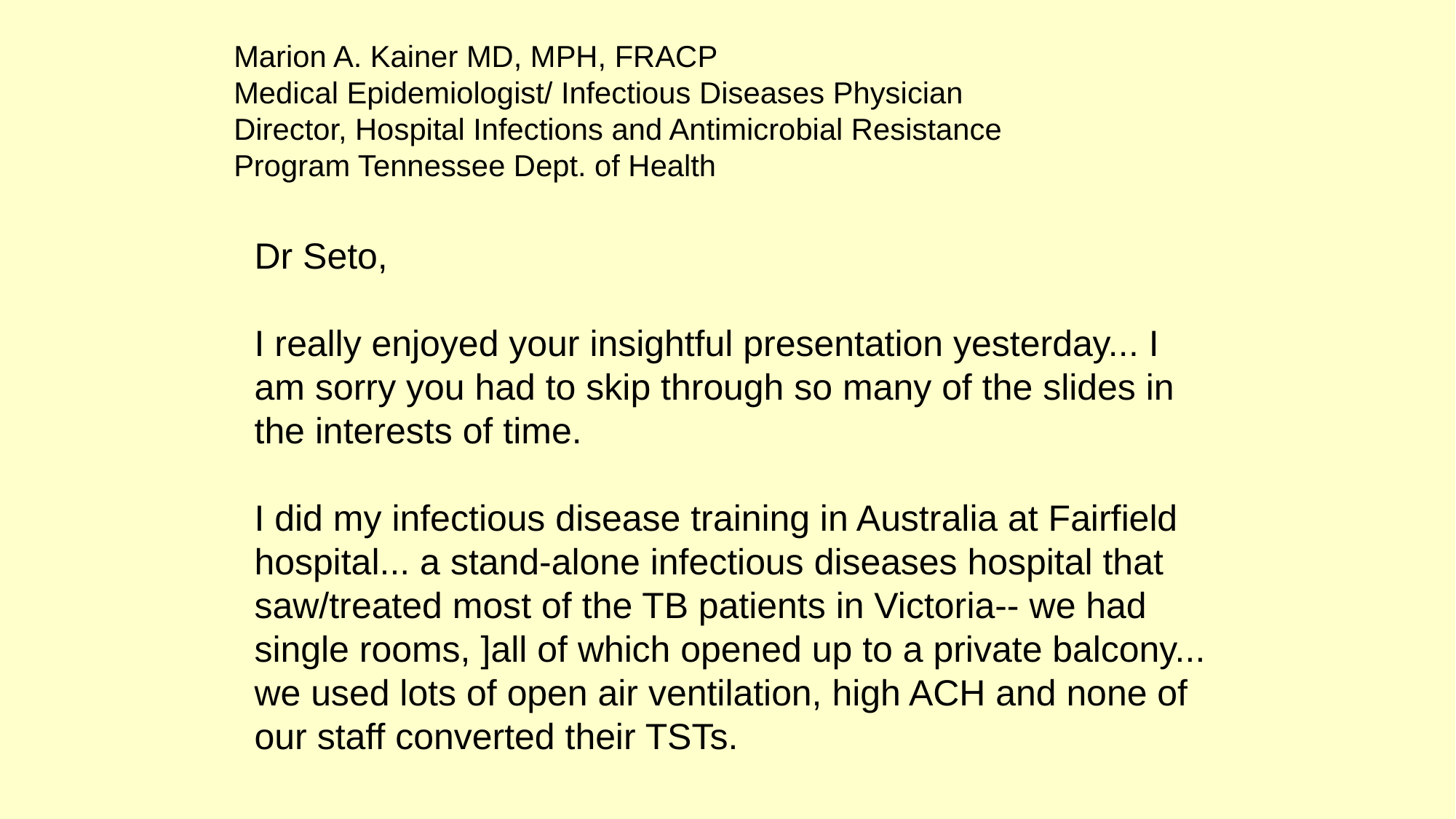

Marion A. Kainer MD, MPH, FRACP
Medical Epidemiologist/ Infectious Diseases Physician Director, Hospital Infections and Antimicrobial Resistance Program Tennessee Dept. of Health

Dr Seto,

I really enjoyed your insightful presentation yesterday... I am sorry you had to skip through so many of the slides in the interests of time.

I did my infectious disease training in Australia at Fairfield hospital... a stand-alone infectious diseases hospital that saw/treated most of the TB patients in Victoria-- we had single rooms, ]all of which opened up to a private balcony... we used lots of open air ventilation, high ACH and none of our staff converted their TSTs.